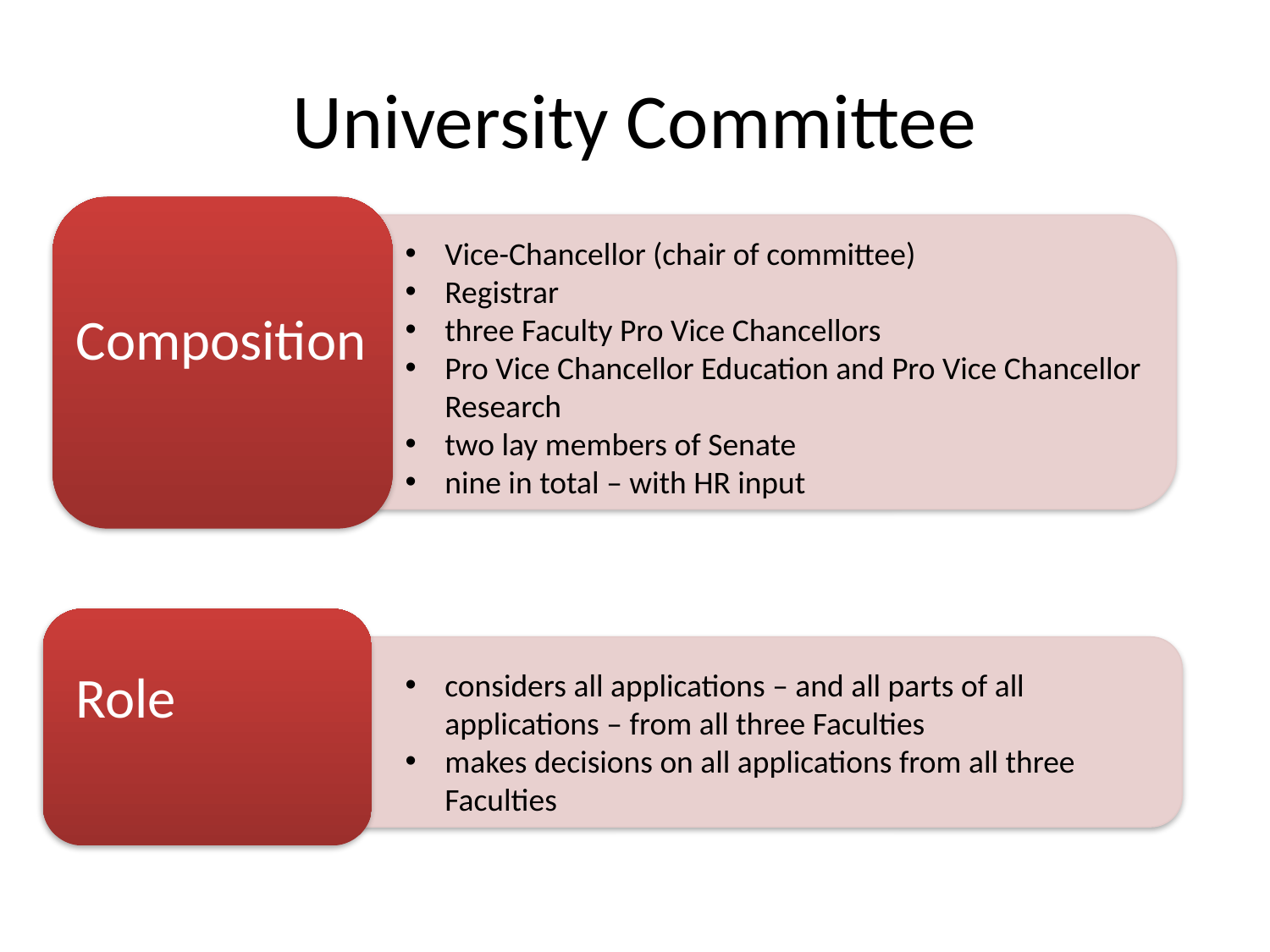

# University Committee

Vice-Chancellor (chair of committee)
Registrar
three Faculty Pro Vice Chancellors
Pro Vice Chancellor Education and Pro Vice Chancellor Research
two lay members of Senate
nine in total – with HR input

Composition

Role
considers all applications – and all parts of all applications – from all three Faculties
makes decisions on all applications from all three Faculties